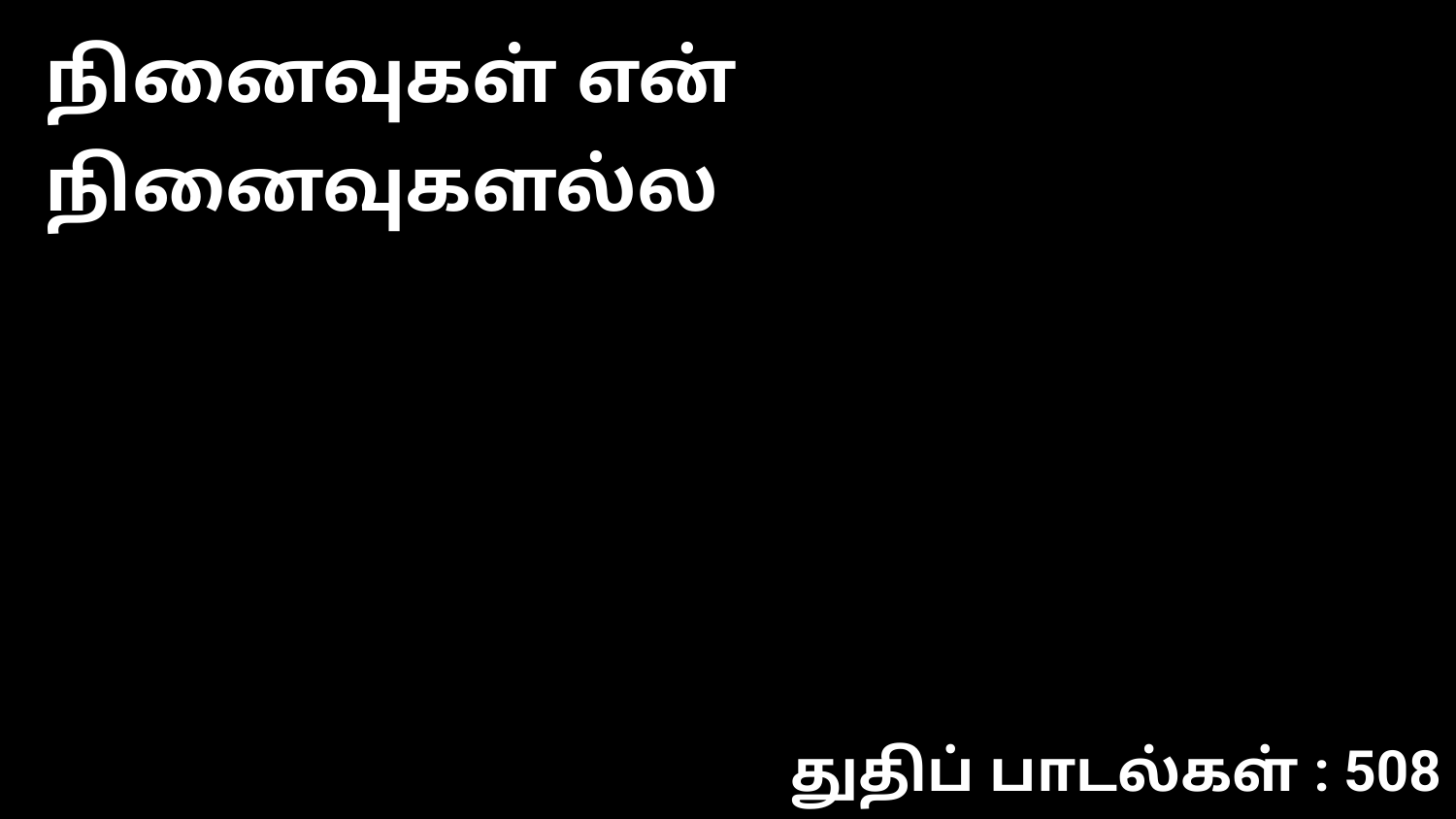

நினைவுகள் என் நினைவுகளல்ல
துதிப் பாடல்கள் : 508